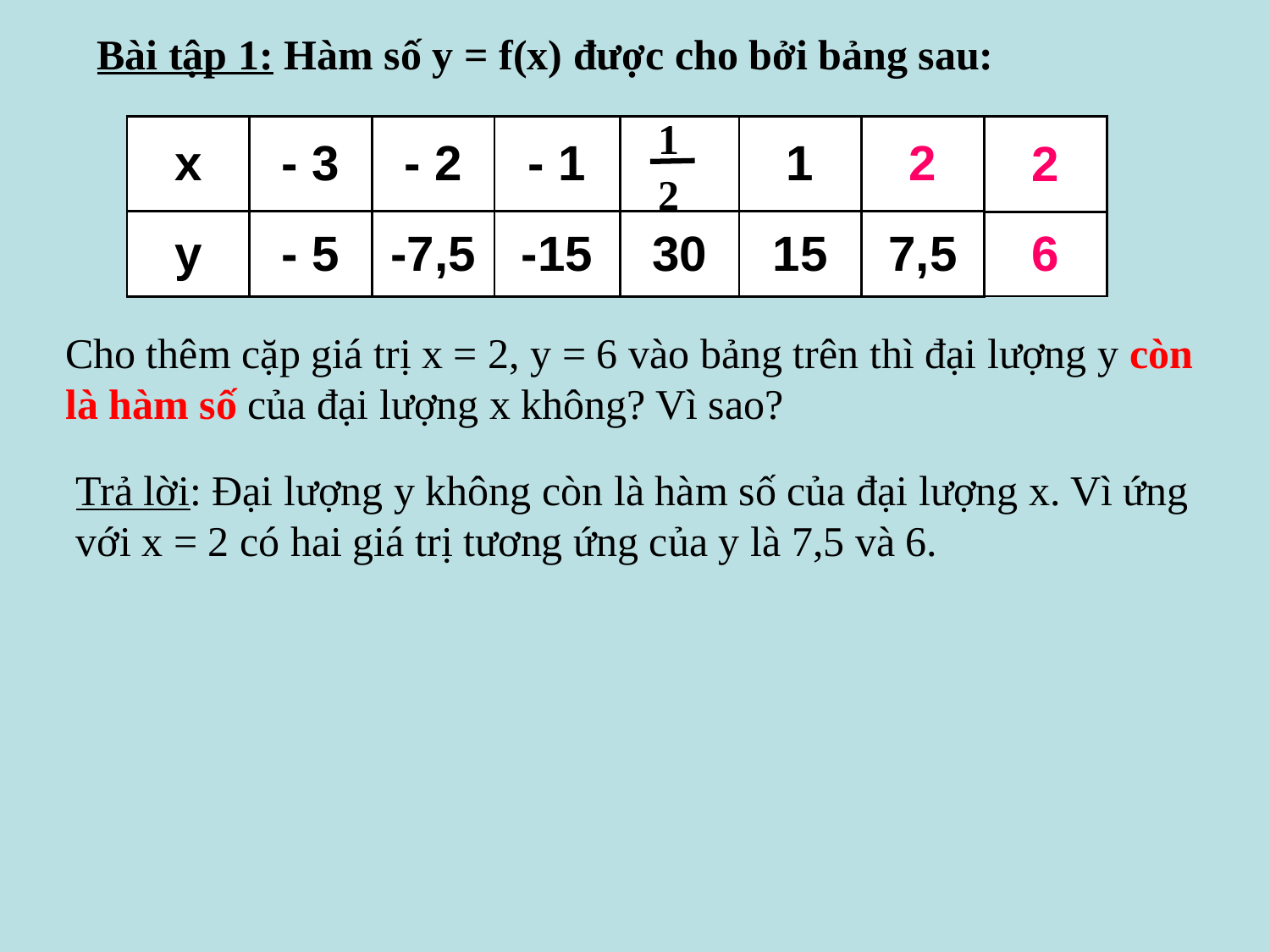

Bài tập 1: Hàm số y = f(x) được cho bởi bảng sau:
1

2
| x | - 3 | - 2 | - 1 |  | 1 | 2 |
| --- | --- | --- | --- | --- | --- | --- |
| y | - 5 | -7,5 | -15 | 30 | 15 | 7,5 |
| 2 |
| --- |
| 6 |
Cho thêm cặp giá trị x = 2, y = 6 vào bảng trên thì đại lượng y còn là hàm số của đại lượng x không? Vì sao?

Trả lời: Đại lượng y không còn là hàm số của đại lượng x. Vì ứng với x = 2 có hai giá trị tương ứng của y là 7,5 và 6.